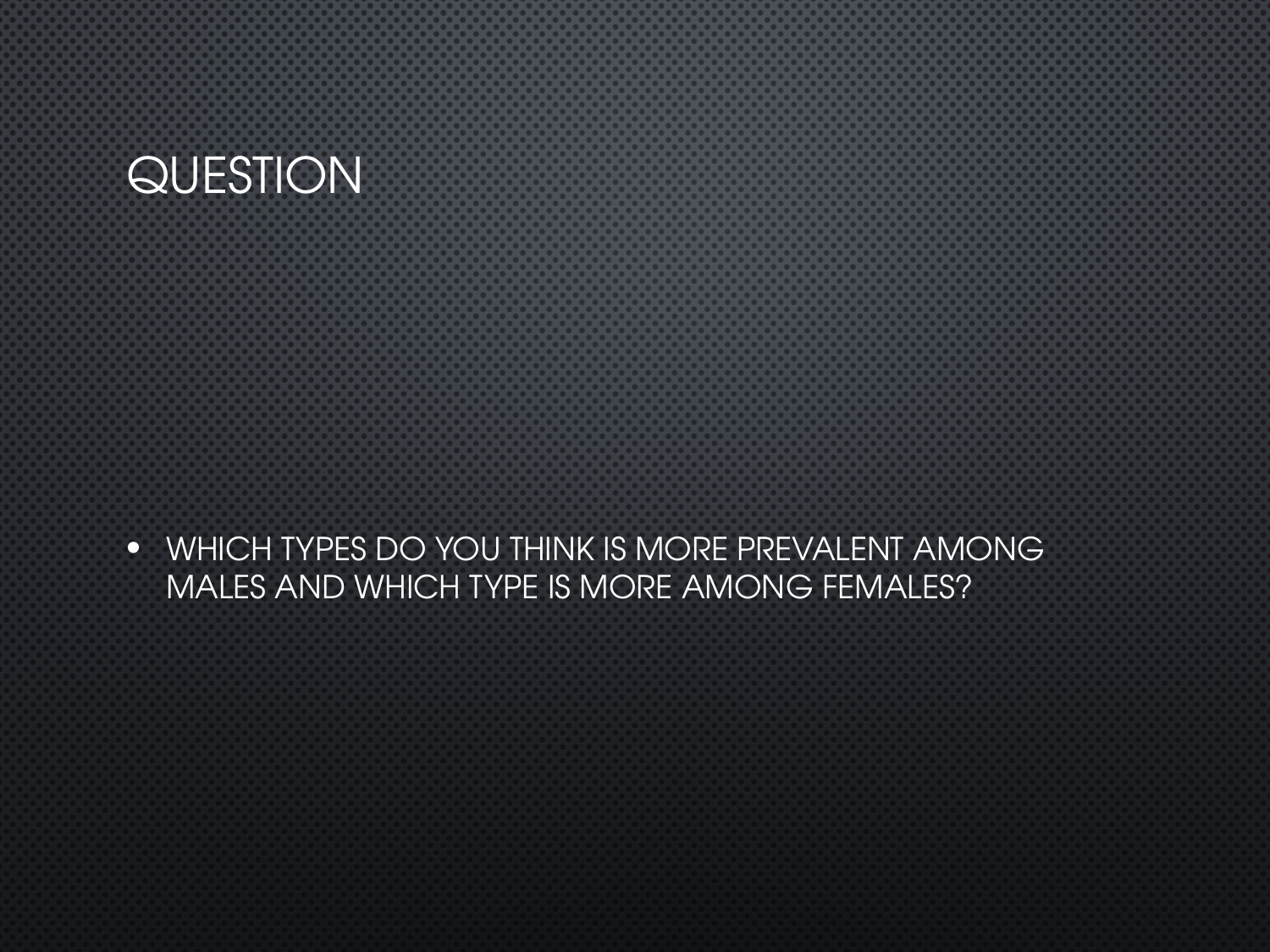

# Question
Which types do you think is more prevalent among males and which type is more among females?